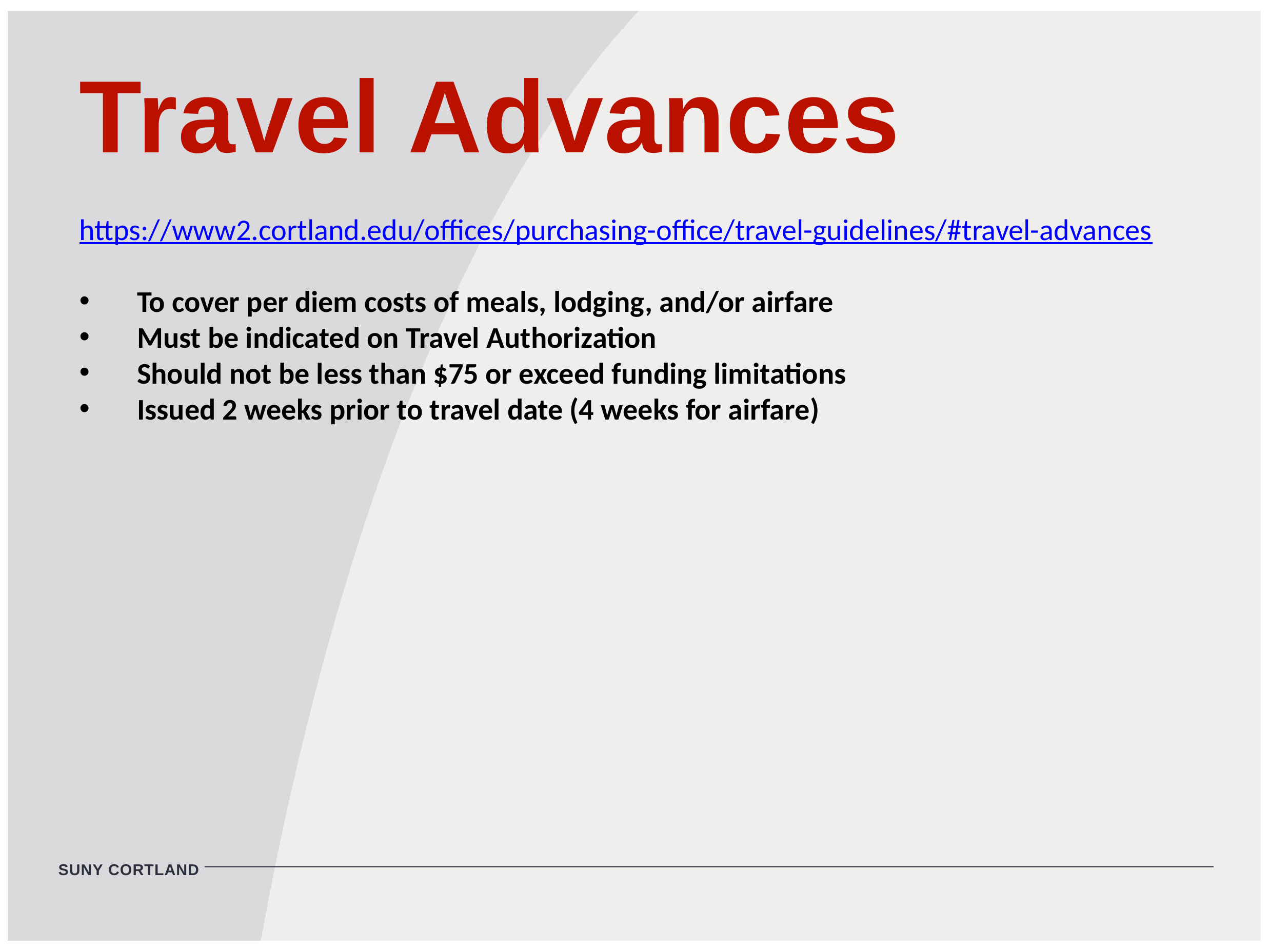

Travel Advances
https://www2.cortland.edu/offices/purchasing-office/travel-guidelines/#travel-advances

To cover per diem costs of meals, lodging, and/or airfare
Must be indicated on Travel Authorization
Should not be less than $75 or exceed funding limitations
Issued 2 weeks prior to travel date (4 weeks for airfare)